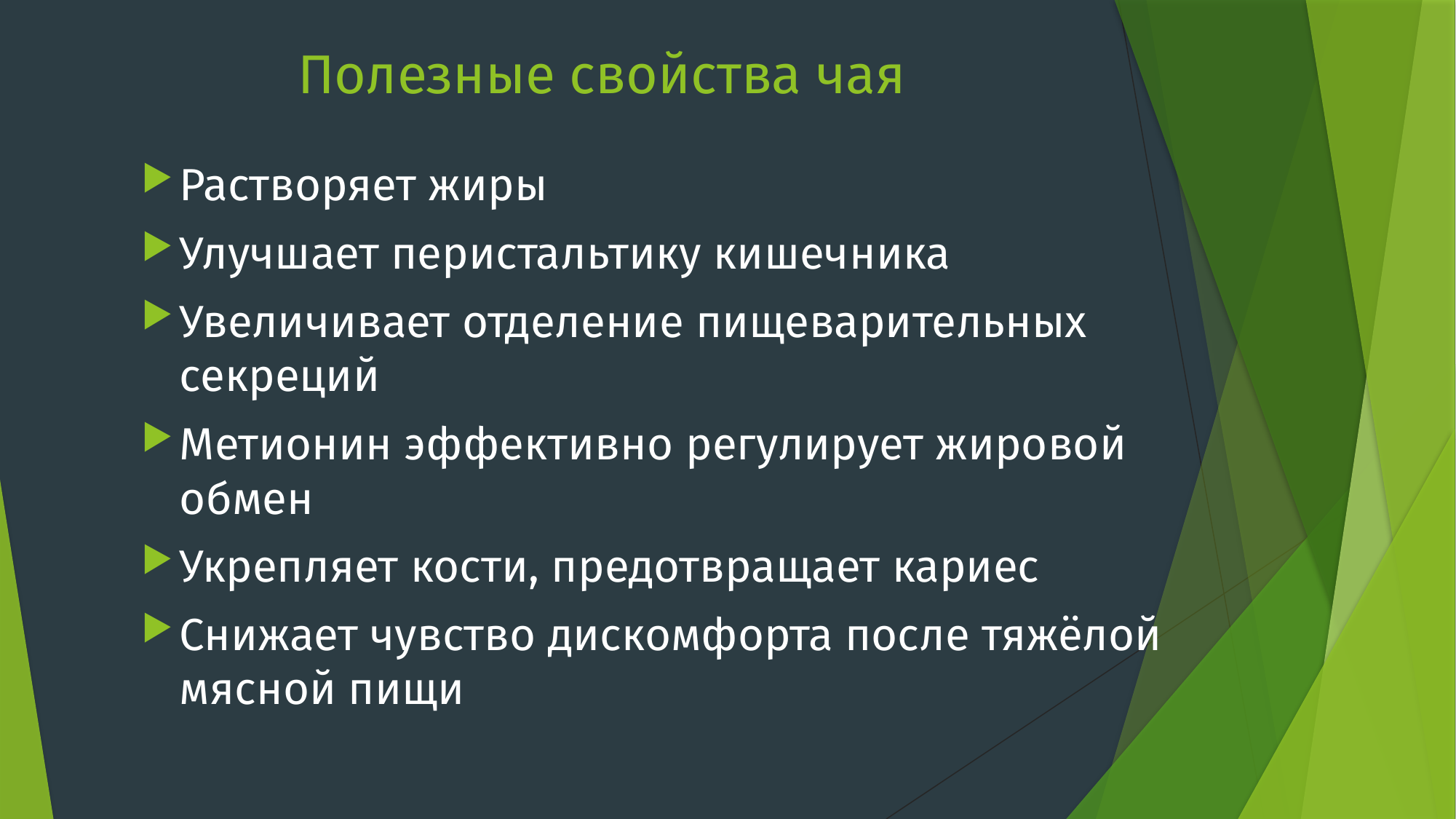

# Полезные свойства чая
Растворяет жиры
Улучшает перистальтику кишечника
Увеличивает отделение пищеварительных секреций
Метионин эффективно регулирует жировой обмен
Укрепляет кости, предотвращает кариес
Снижает чувство дискомфорта после тяжёлой мясной пищи